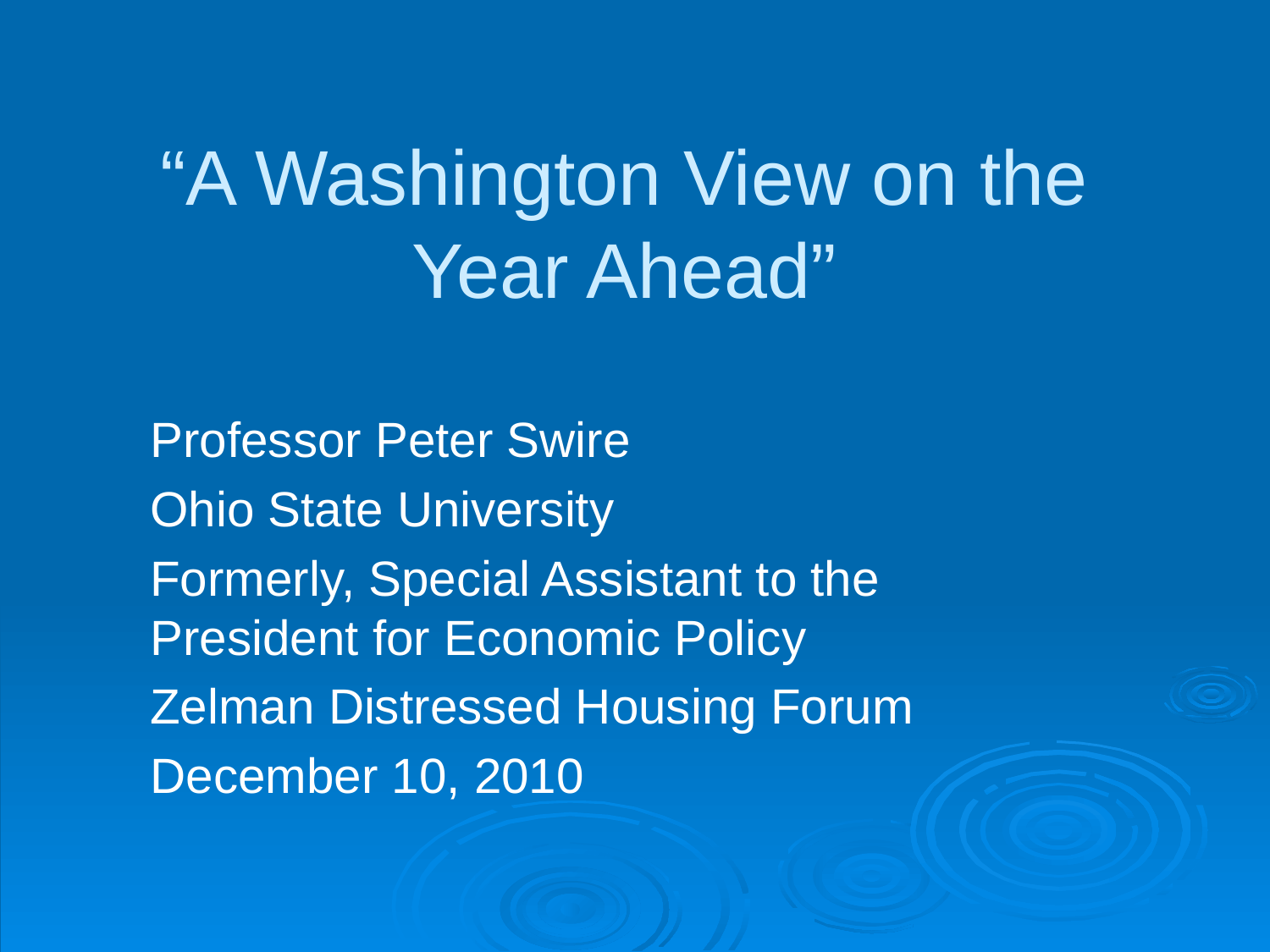

# “A Washington View on the Year Ahead”
Professor Peter Swire
Ohio State University
Formerly, Special Assistant to the  	President for Economic Policy
Zelman Distressed Housing Forum
December 10, 2010